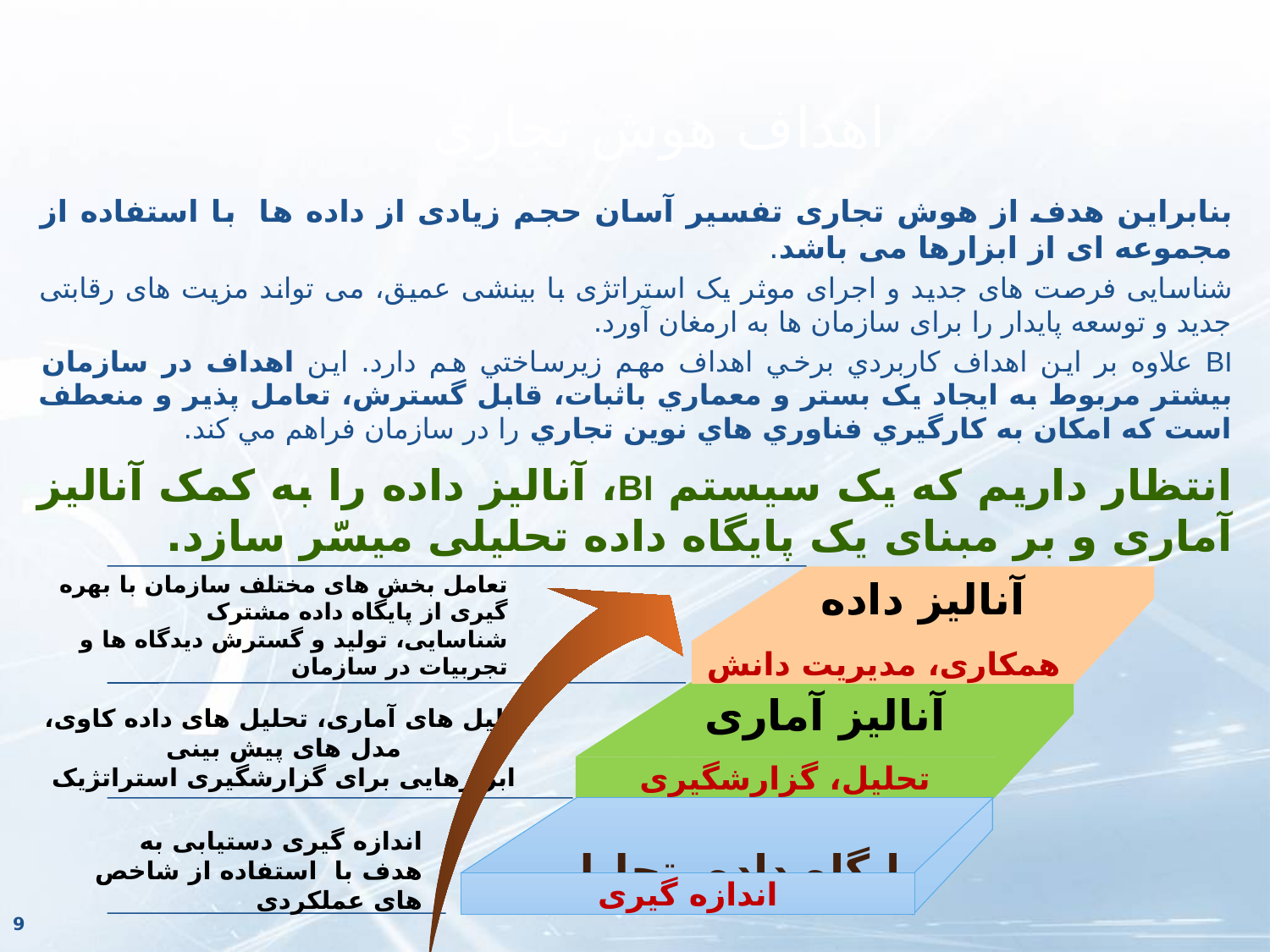

# اهداف هوش تجاری
بنابراین هدف از هوش تجاری تفسیر آسان حجم زیادی از داده ها  با استفاده از مجموعه ای از ابزارها می باشد.
شناسایی فرصت های جدید و اجرای موثر یک استراتژی با بینشی عمیق، می تواند مزیت های رقابتی جدید و توسعه پایدار را برای سازمان ها به ارمغان آورد.
BI علاوه بر اين اهداف کاربردي برخي اهداف مهم زيرساختي هم دارد. اين اهداف در سازمان بيشتر مربوط به ايجاد يک بستر و معماري باثبات، قابل گسترش، تعامل پذير و منعطف است که امکان به کارگيري فناوري هاي نوين تجاري را در سازمان فراهم مي کند.

انتظار داريم که يک سيستم BI، آناليز داده را به کمک آناليز آماری و بر مبنای يک پايگاه داده تحليلی ميسّر سازد.

تعامل بخش های مختلف سازمان با بهره گیری از پایگاه داده مشترک
شناسایی، تولید و گسترش دیدگاه ها و تجربیات در سازمان

تحلیل های آماری، تحلیل های داده کاوی،
مدل های پیش بینی
ابزارهایی برای گزارشگیری استراتژیک

اندازه گیری دستیابی به هدف با  استفاده از شاخص های عملکردی

آناليز داده

همکاری، مدیریت دانش
آناليز آماری

تحلیل، گزارشگیری

پايگاه داده  تحليلی

اندازه گیری
9